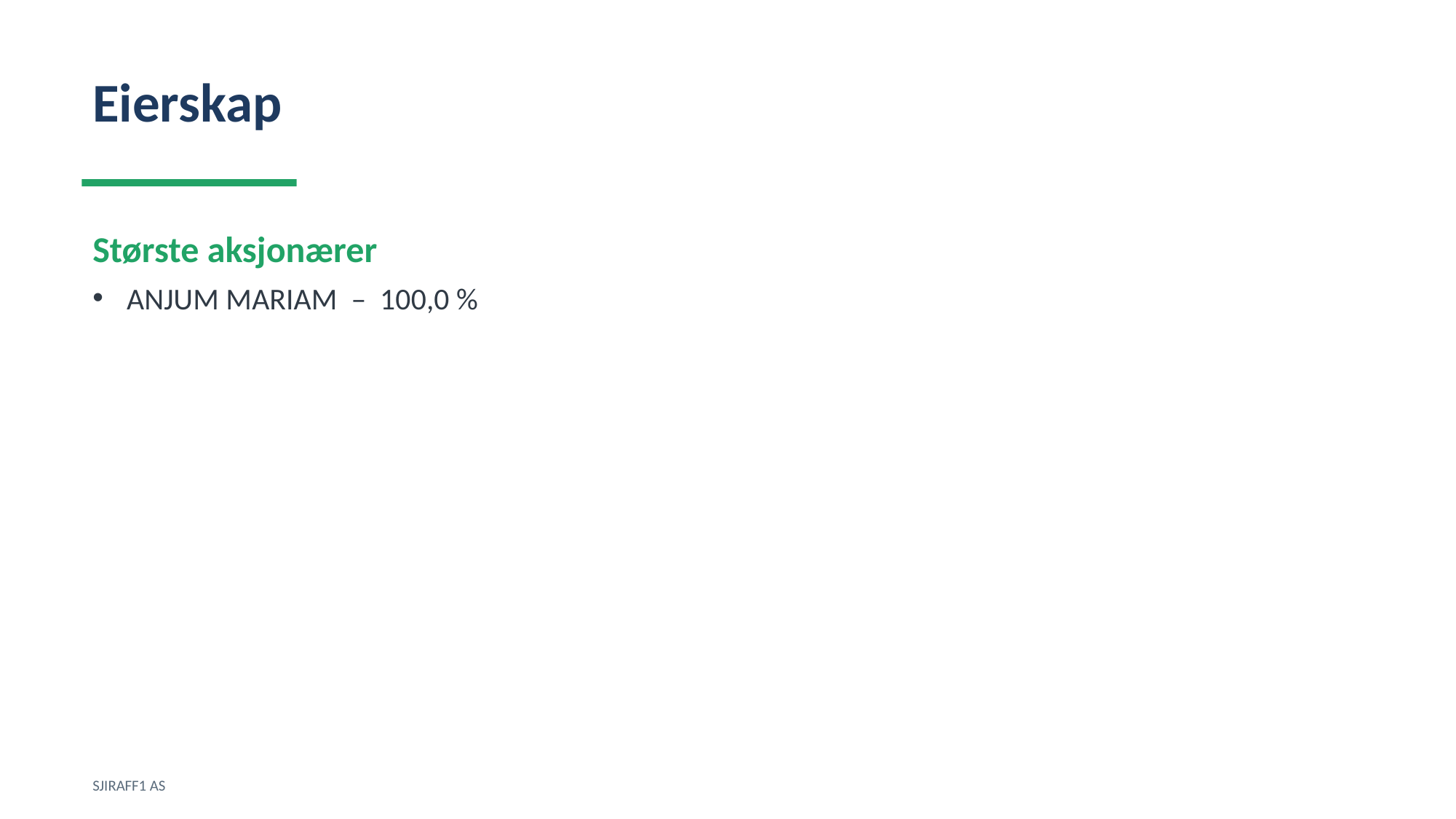

Eierskap

Største aksjonærer
ANJUM MARIAM  –  100,0 %
SJIRAFF1 AS